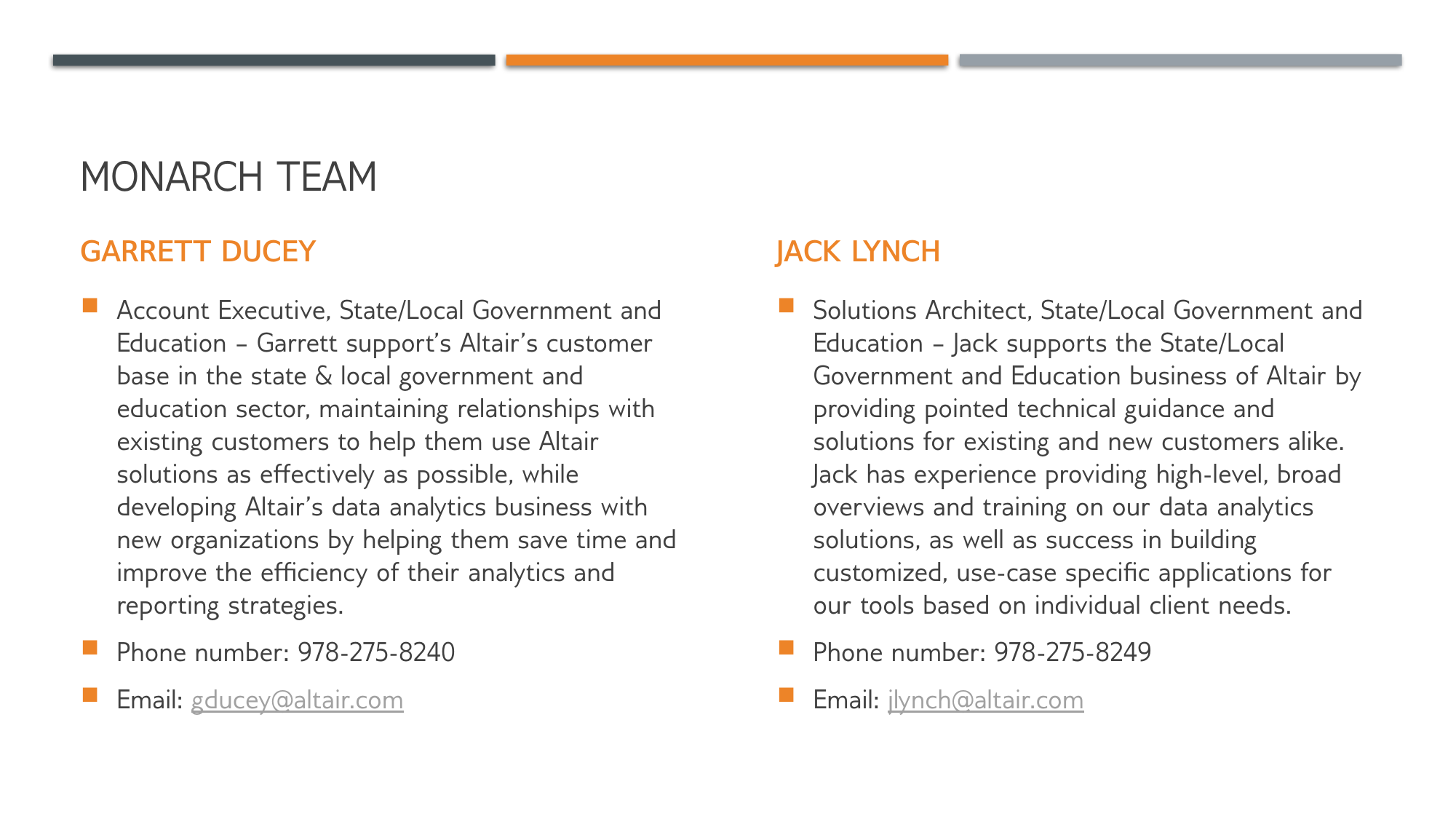

# Monarch Team
GARRETT DUCEY
JACK LYNCH
Account Executive, State/Local Government and Education – Garrett support’s Altair’s customer base in the state & local government and education sector, maintaining relationships with existing customers to help them use Altair solutions as effectively as possible, while developing Altair’s data analytics business with new organizations by helping them save time and improve the efficiency of their analytics and reporting strategies.
Phone number: 978-275-8240
Email: gducey@altair.com

Solutions Architect, State/Local Government and Education – Jack supports the State/Local Government and Education business of Altair by providing pointed technical guidance and solutions for existing and new customers alike. Jack has experience providing high-level, broad overviews and training on our data analytics solutions, as well as success in building customized, use-case specific applications for our tools based on individual client needs.
Phone number: 978-275-8249
Email: jlynch@altair.com